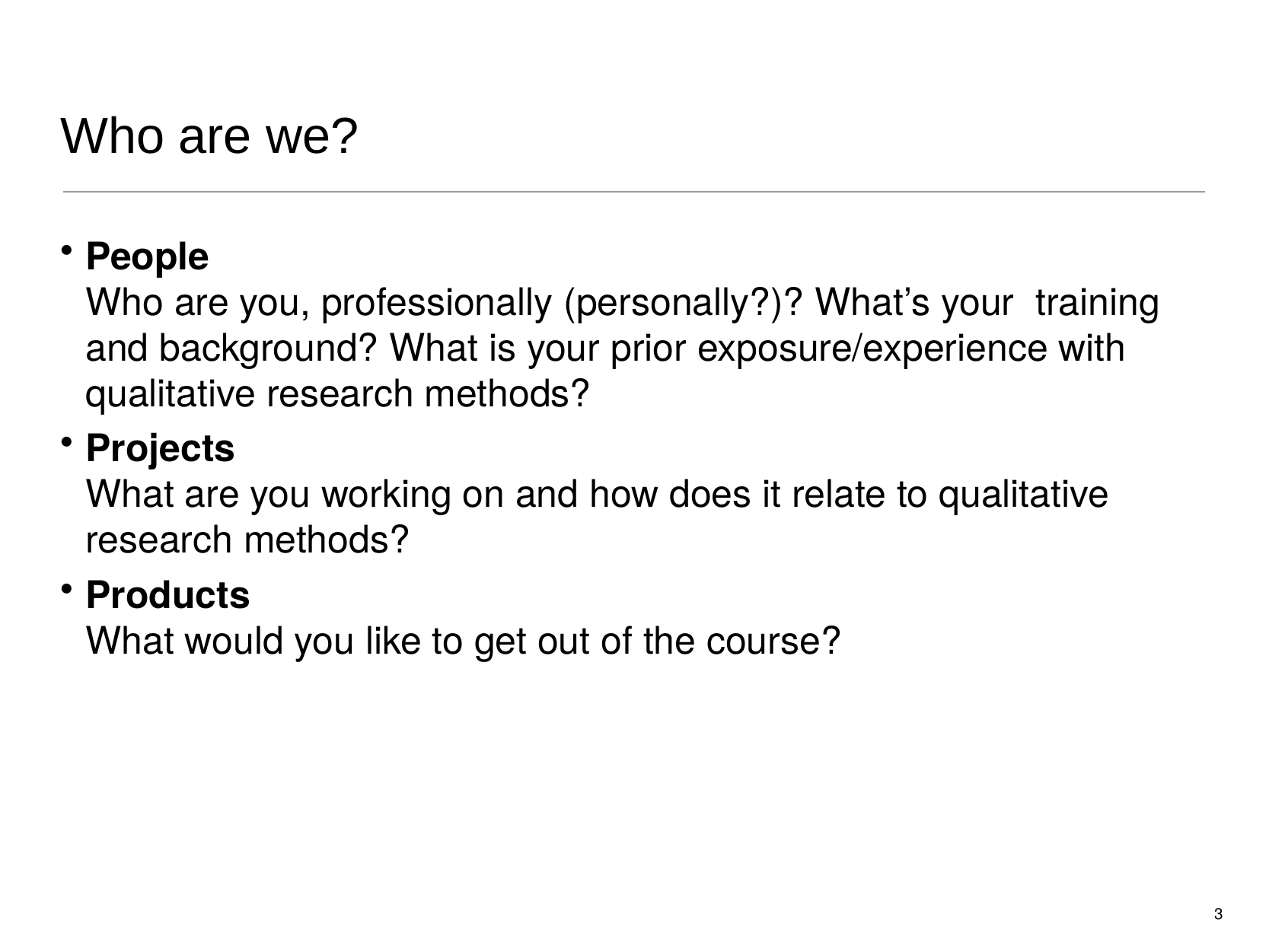

Who are we?
People
Who are you, professionally (personally?)? What’s your  training and background? What is your prior exposure/experience with qualitative research methods?
Projects
What are you working on and how does it relate to qualitative research methods?
Products
What would you like to get out of the course?
3